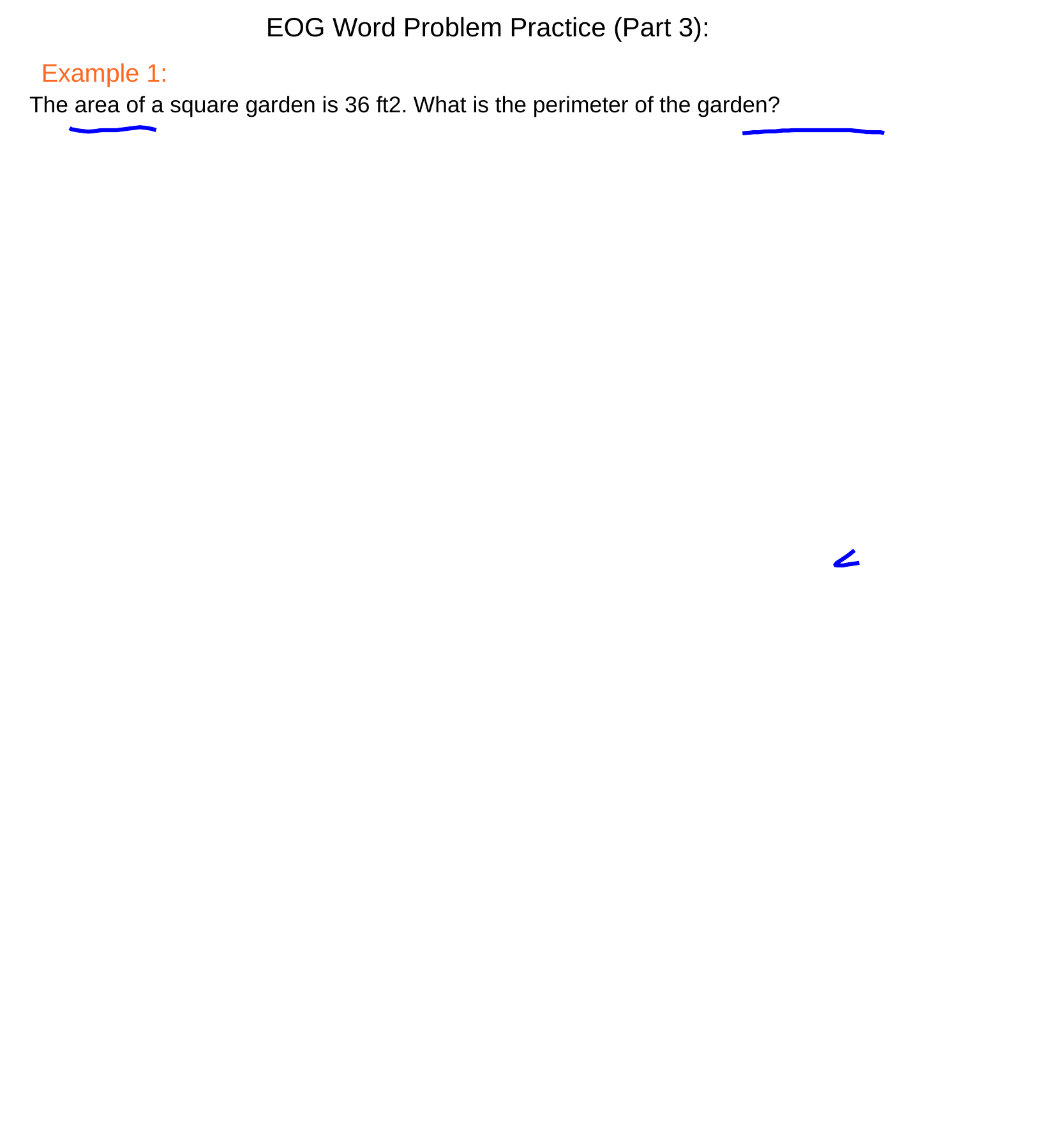

EOG Word Problem Practice (Part 3):
Example 1:
The area of a square garden is 36 ft2. What is the perimeter of the garden?